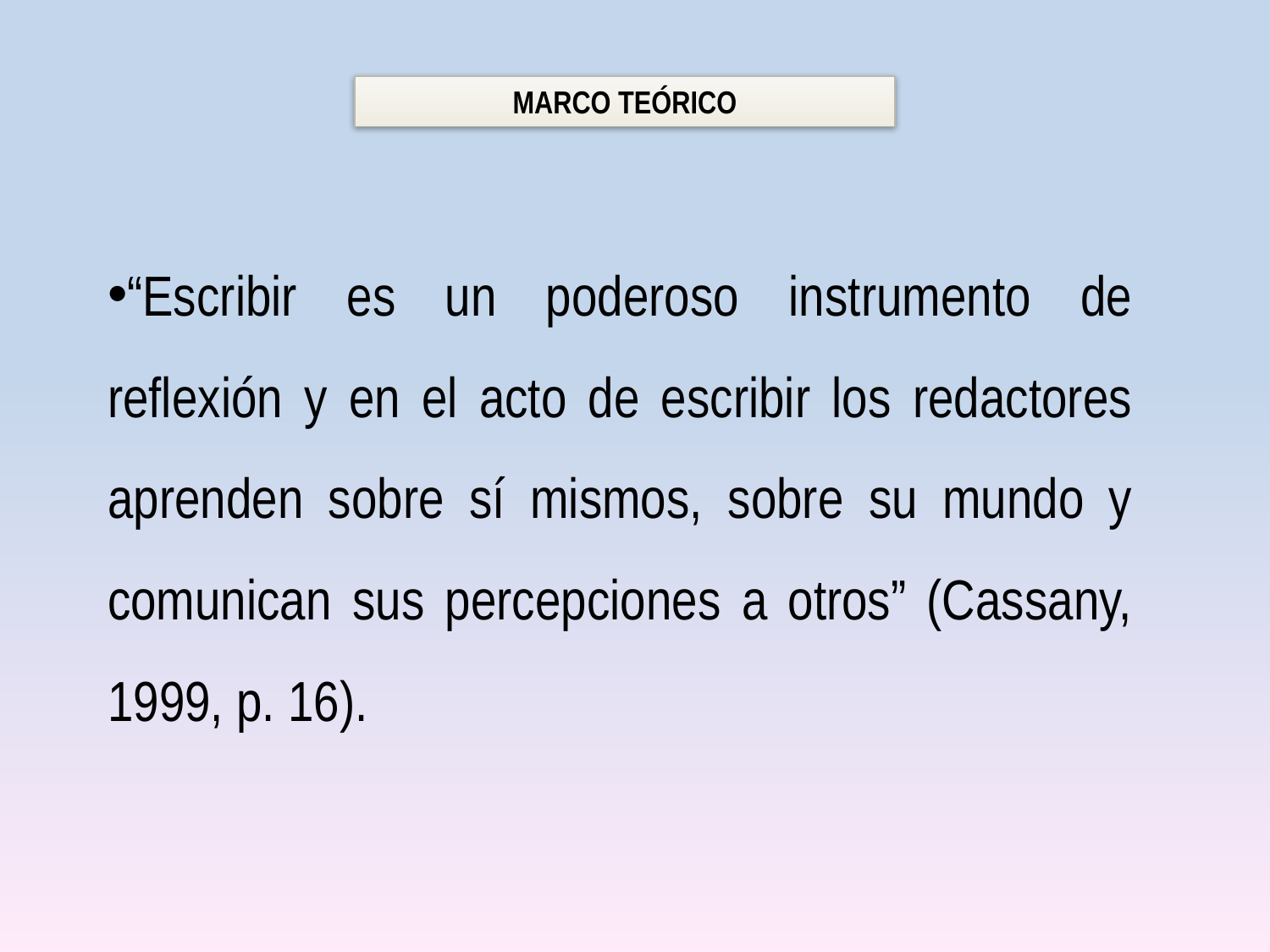

MARCO TEÓRICO
“Escribir es un poderoso instrumento de reflexión y en el acto de escribir los redactores aprenden sobre sí mismos, sobre su mundo y comunican sus percepciones a otros” (Cassany, 1999, p. 16).